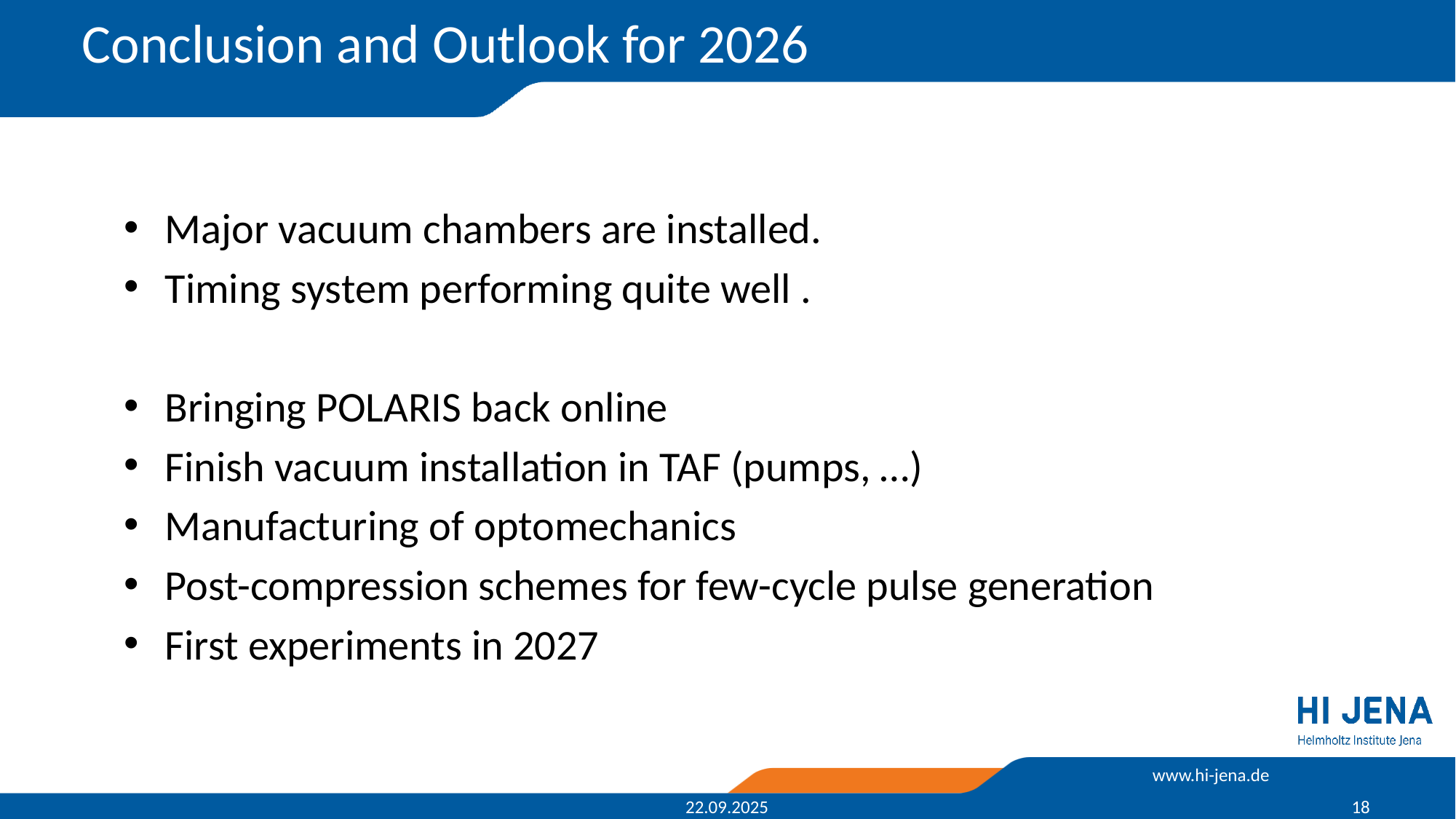

# Conclusion and Outlook for 2026
Major vacuum chambers are installed.
Timing system performing quite well .

Bringing POLARIS back online
Finish vacuum installation in TAF (pumps, …)
Manufacturing of optomechanics
Post-compression schemes for few-cycle pulse generation
First experiments in 2027

22.09.2025
18